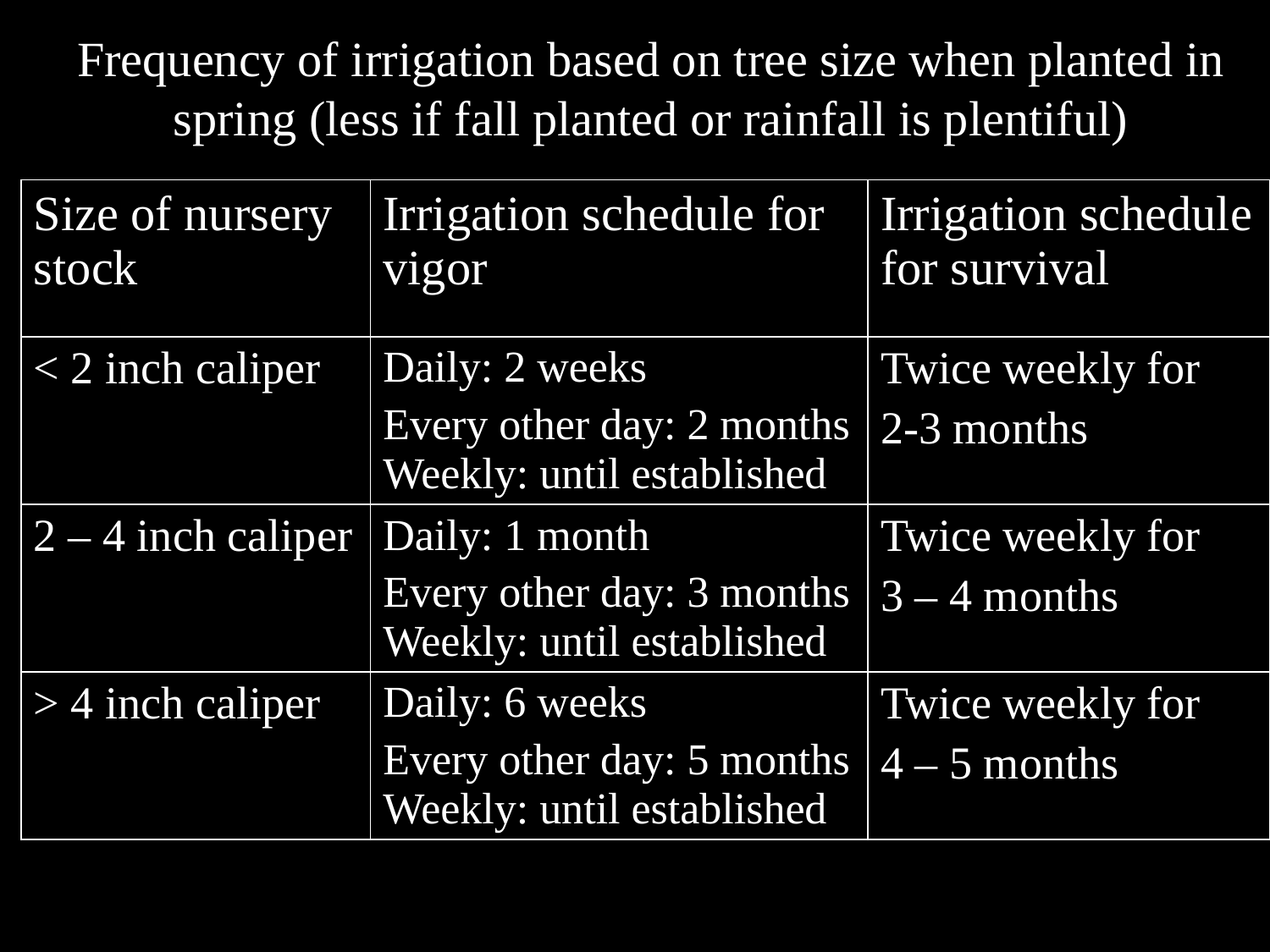

# Frequency of irrigation based on tree size when planted in spring (less if fall planted or rainfall is plentiful)
| Size of nursery stock | Irrigation schedule for vigor | Irrigation schedule for survival |
| --- | --- | --- |
| < 2 inch caliper | Daily: 2 weeks Every other day: 2 months Weekly: until established | Twice weekly for 2-3 months |
| 2 – 4 inch caliper | Daily: 1 month Every other day: 3 months Weekly: until established | Twice weekly for 3 – 4 months |
| > 4 inch caliper | Daily: 6 weeks Every other day: 5 months Weekly: until established | Twice weekly for 4 – 5 months |